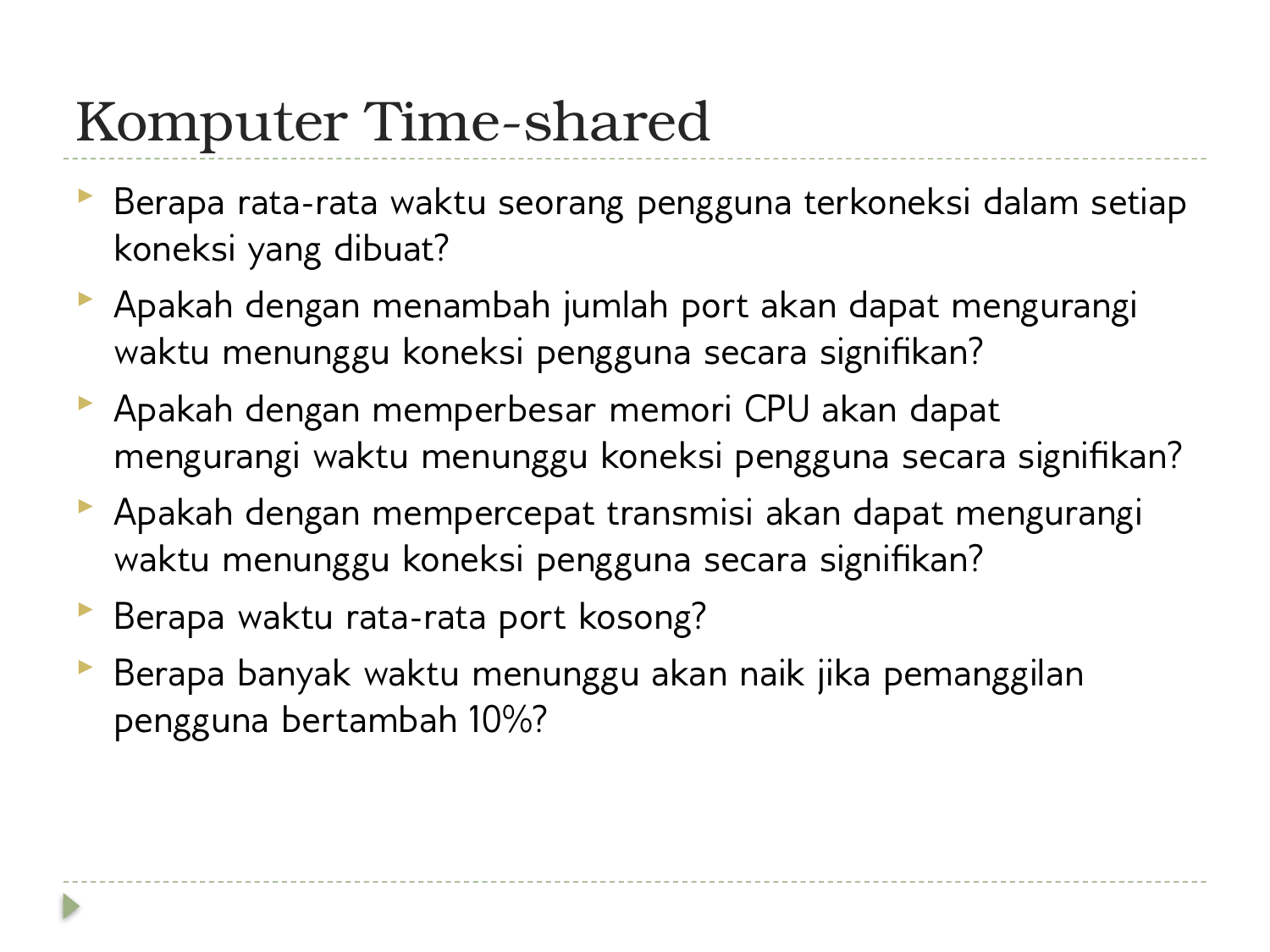

# Komputer Time-shared
Berapa rata-rata waktu seorang pengguna terkoneksi dalam setiap koneksi yang dibuat?
Apakah dengan menambah jumlah port akan dapat mengurangi waktu menunggu koneksi pengguna secara signifikan?
Apakah dengan memperbesar memori CPU akan dapat mengurangi waktu menunggu koneksi pengguna secara signifikan?
Apakah dengan mempercepat transmisi akan dapat mengurangi waktu menunggu koneksi pengguna secara signifikan?
Berapa waktu rata-rata port kosong?
Berapa banyak waktu menunggu akan naik jika pemanggilan pengguna bertambah 10%?